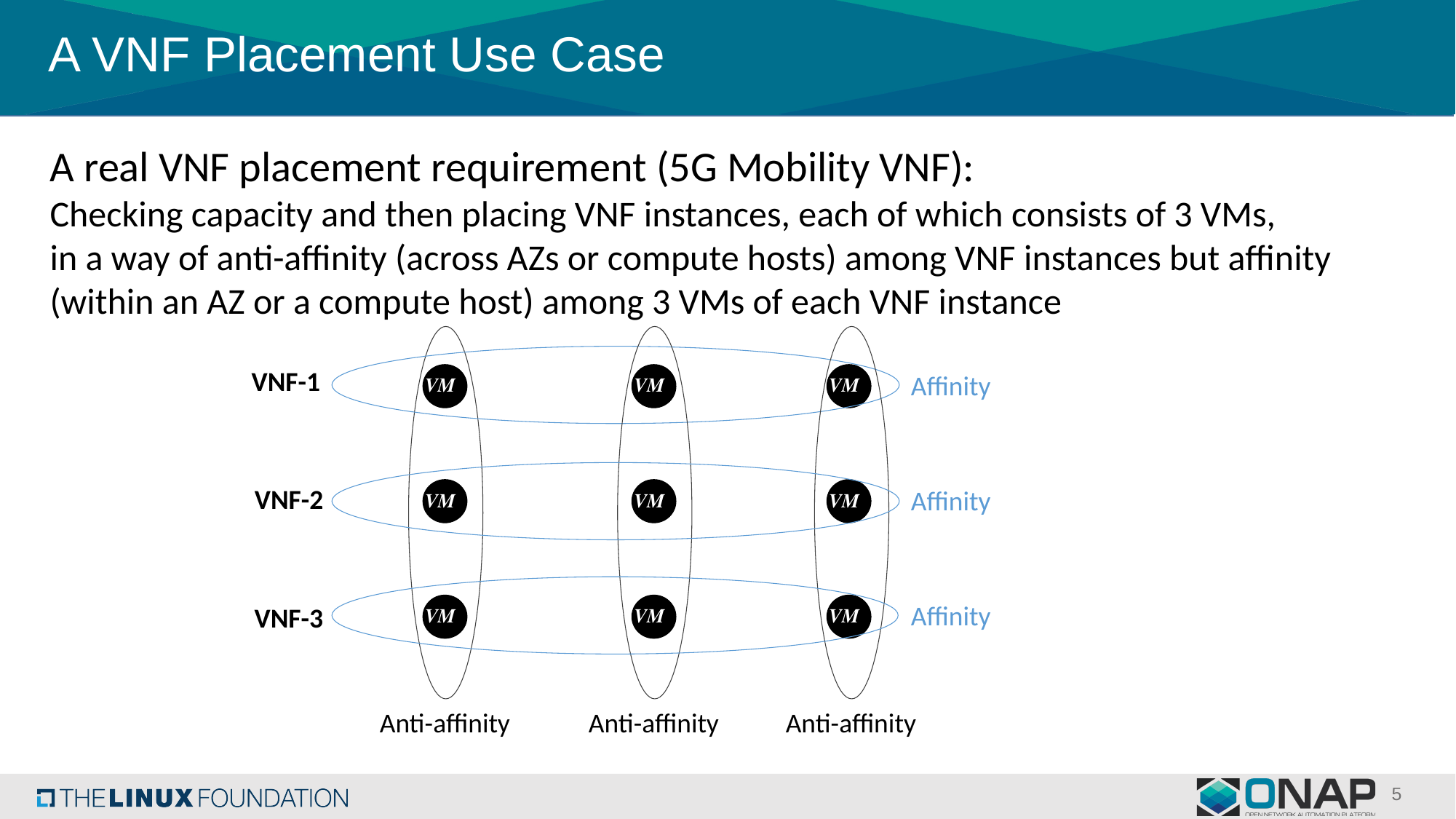

# A VNF Placement Use Case
A real VNF placement requirement (5G Mobility VNF):
Checking capacity and then placing VNF instances, each of which consists of 3 VMs,
in a way of anti-affinity (across AZs or compute hosts) among VNF instances but affinity (within an AZ or a compute host) among 3 VMs of each VNF instance

VNF-1
Affinity

VM
VM
VM

VNF-2
Affinity

VM
VM
VM

Affinity

VNF-3
VM
VM
VM
Anti-affinity
Anti-affinity
Anti-affinity
5